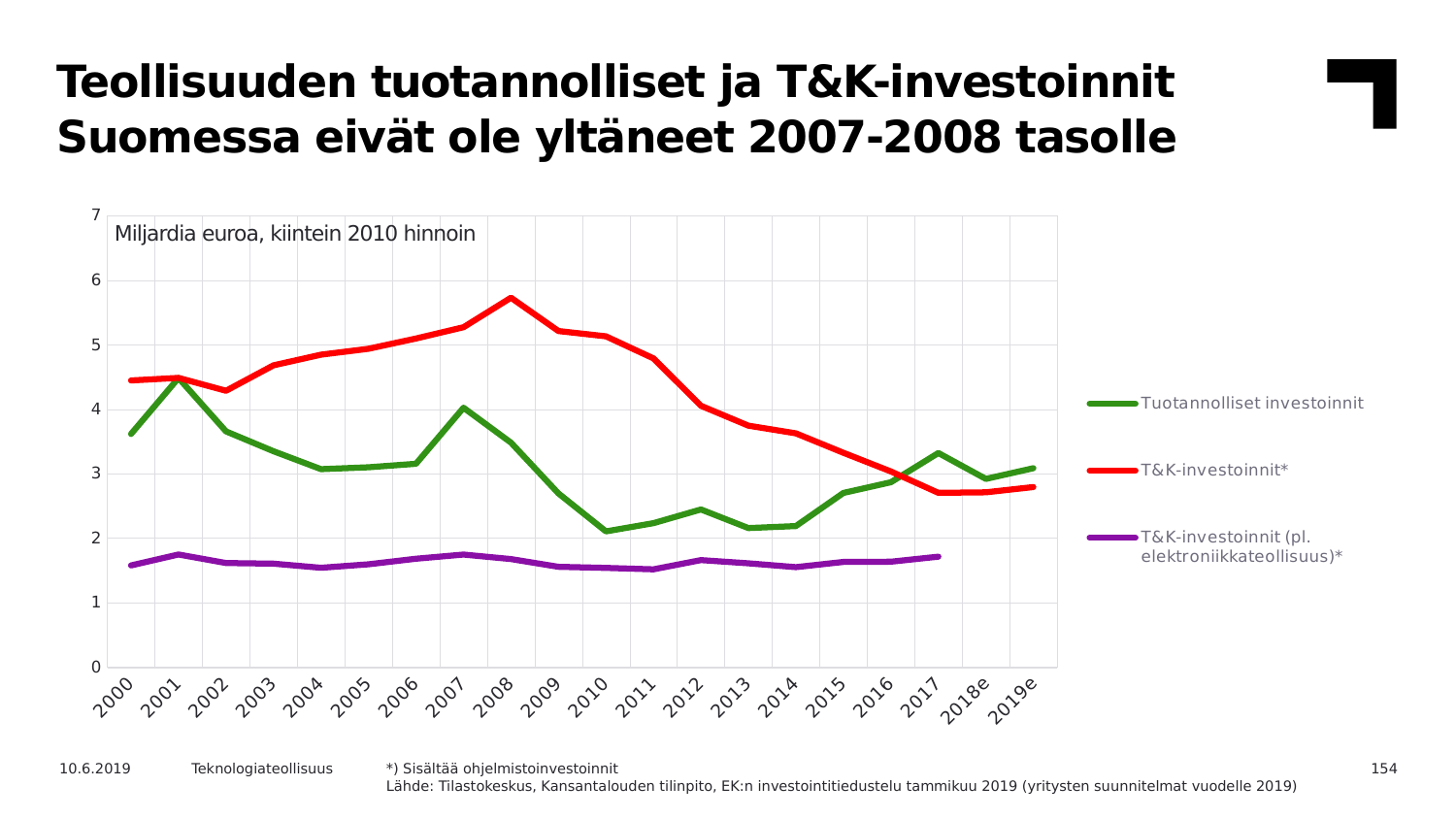

Teollisuuden tuotannolliset ja T&K-investoinnit Suomessa eivät ole yltäneet 2007-2008 tasolle

### Chart

| Category | Tuotannolliset investoinnit | T&K-investoinnit* | T&K-investoinnit (pl. elektroniikkateollisuus)* |
|---|---|---|---|
| 2000 | 3.619 | 4.449 | 1.58 |
| 2001 | 4.487 | 4.489 | 1.75 |
| 2002 | 3.659 | 4.289 | 1.617 |
| 2003 | 3.352 | 4.683 | 1.608 |
| 2004 | 3.073 | 4.849 | 1.544 |
| 2005 | 3.102 | 4.94 | 1.598 |
| 2006 | 3.157 | 5.099 | 1.684 |
| 2007 | 4.026 | 5.274 | 1.749 |
| 2008 | 3.485 | 5.732 | 1.679 |
| 2009 | 2.696 | 5.215 | 1.559 |
| 2010 | 2.108 | 5.133 | 1.542 |
| 2011 | 2.236 | 4.791 | 1.52 |
| 2012 | 2.448 | 4.056 | 1.663 |
| 2013 | 2.159 | 3.748 | 1.613 |
| 2014 | 2.19 | 3.629 | 1.553 |
| 2015 | 2.704 | 3.328 | 1.634 |
| 2016 | 2.87 | 3.037 | 1.638 |
| 2017 | 3.324 | 2.706 | 1.716 |
| 2018e | 2.922 | 2.7141 | None |
| 2019e | 3.088 | 2.7955 | None |
Miljardia euroa, kiintein 2010 hinnoin
*) Sisältää ohjelmistoinvestoinnit
Lähde: Tilastokeskus, Kansantalouden tilinpito, EK:n investointitiedustelu tammikuu 2019 (yritysten suunnitelmat vuodelle 2019)

10.6.2019
Teknologiateollisuus
154